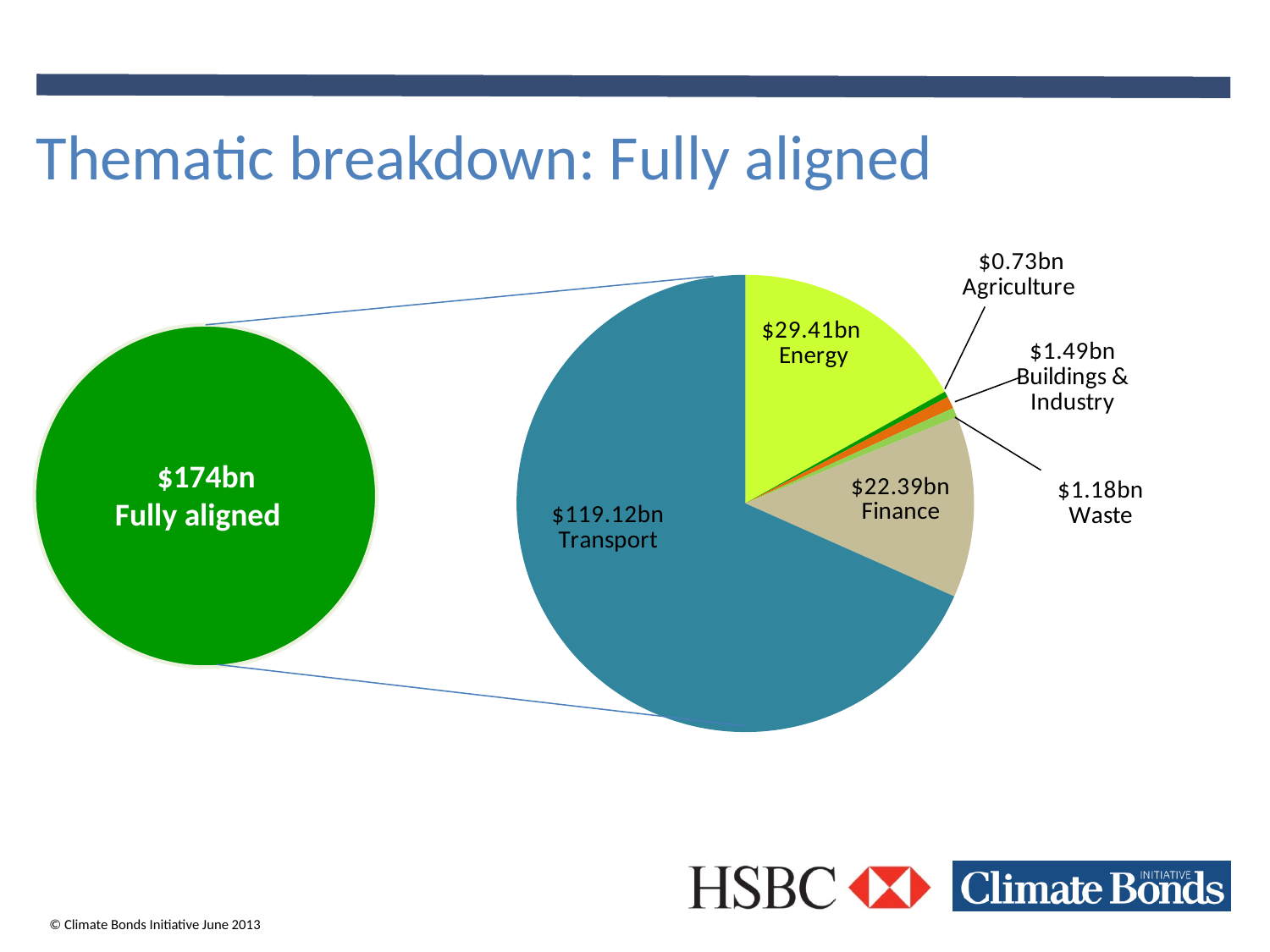

# Thematic breakdown: Fully aligned

### Chart

| Category |  |
|---|---|
| Energy | 29.4098656482197 |
| Agriculture & Forrestry | 0.7347671854 |
| Buildings & Industry | 1.488492099 |
| Waste & pollution control | 1.176139751 |
| Finance | 22.38648069665 |
| Transport | 119.1174948690681 |
$174bn
Fully aligned